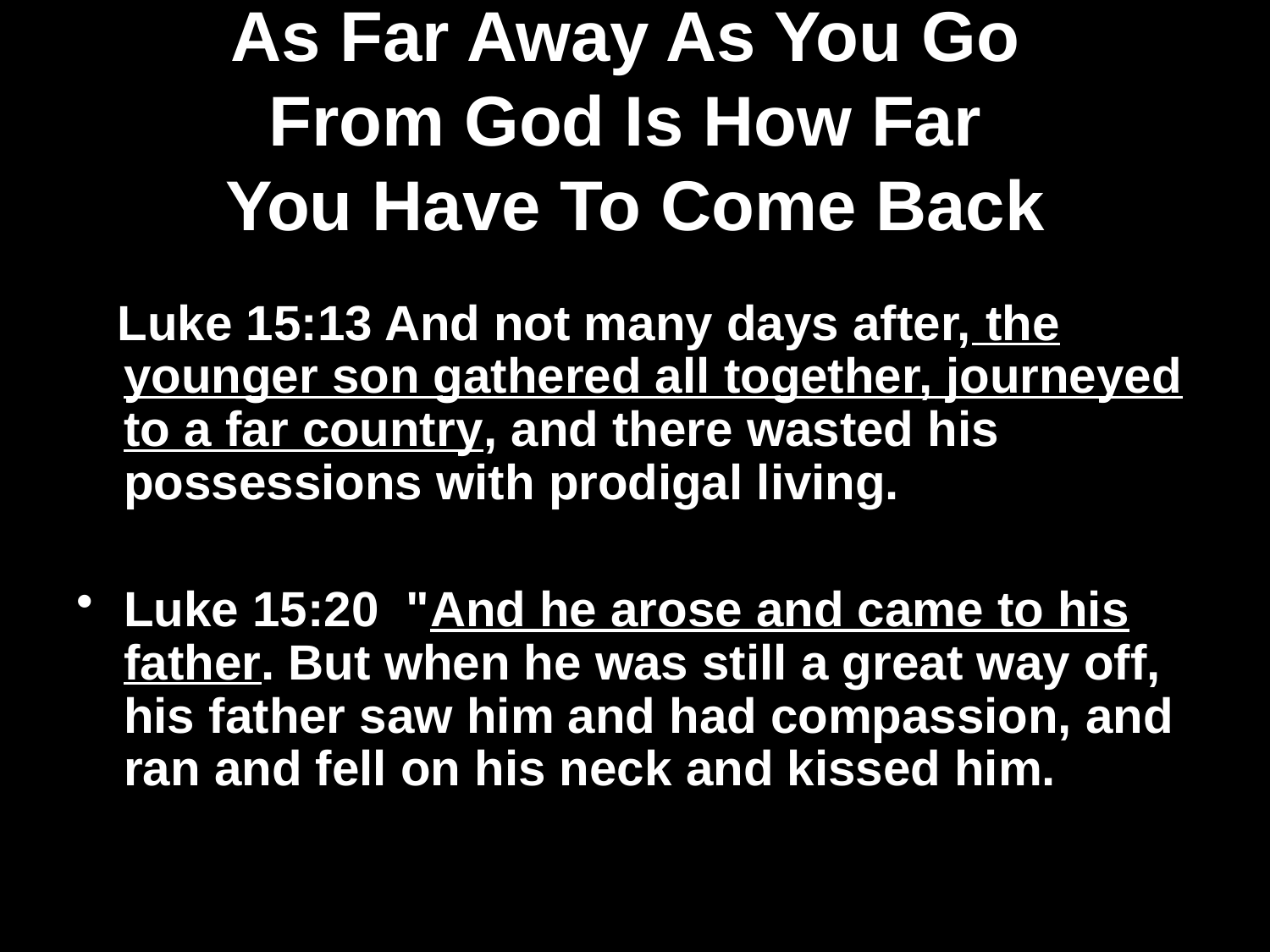

# As Far Away As You Go From God Is How Far You Have To Come Back

   Luke 15:13 And not many days after, the younger son gathered all together, journeyed to a far country, and there wasted his possessions with prodigal living.

Luke 15:20  "And he arose and came to his father. But when he was still a great way off, his father saw him and had compassion, and ran and fell on his neck and kissed him.